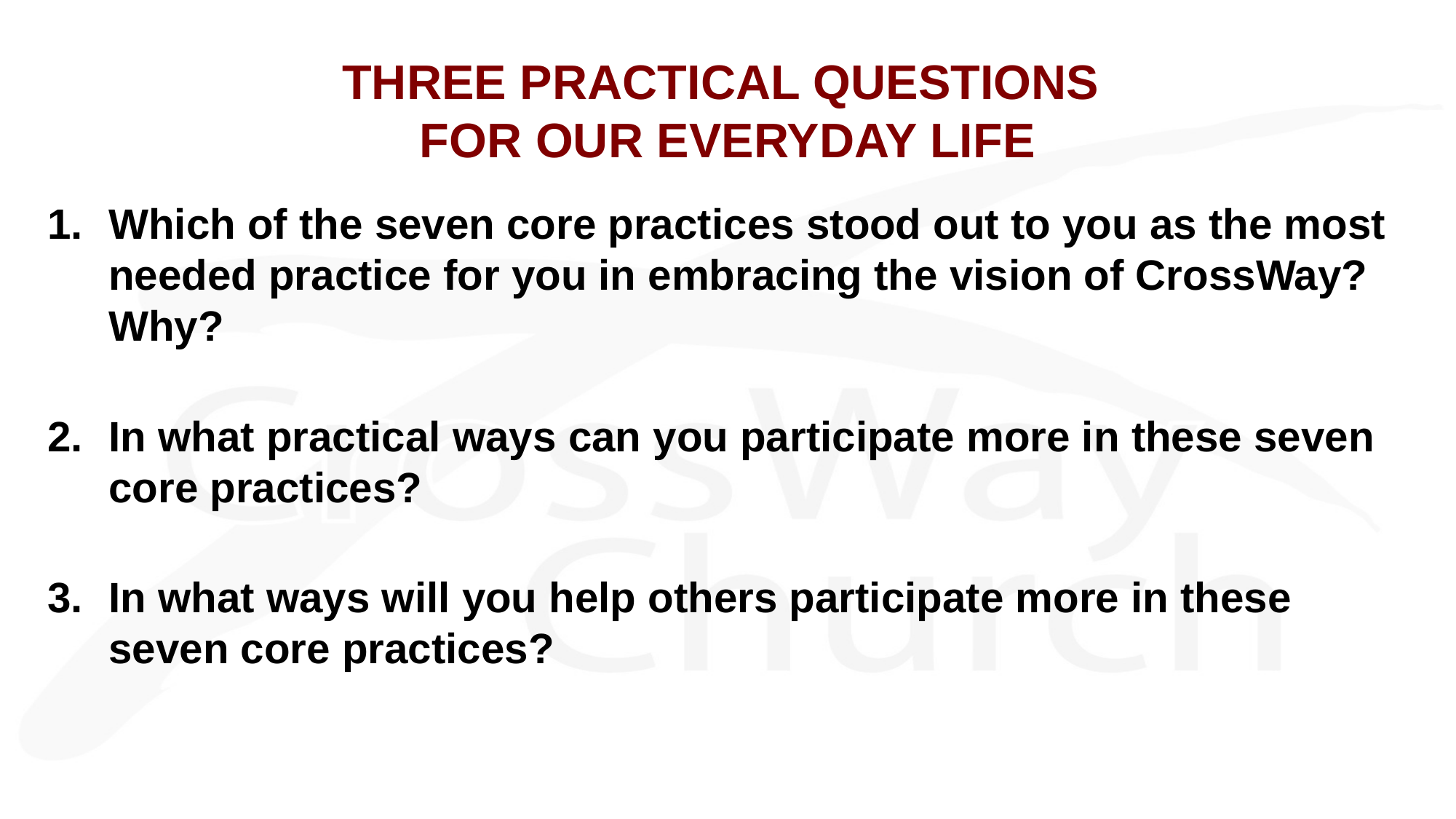

# THREE PRACTICAL QUESTIONS FOR OUR EVERYDAY LIFE
Which of the seven core practices stood out to you as the most needed practice for you in embracing the vision of CrossWay? Why?

In what practical ways can you participate more in these seven core practices?

In what ways will you help others participate more in these seven core practices?